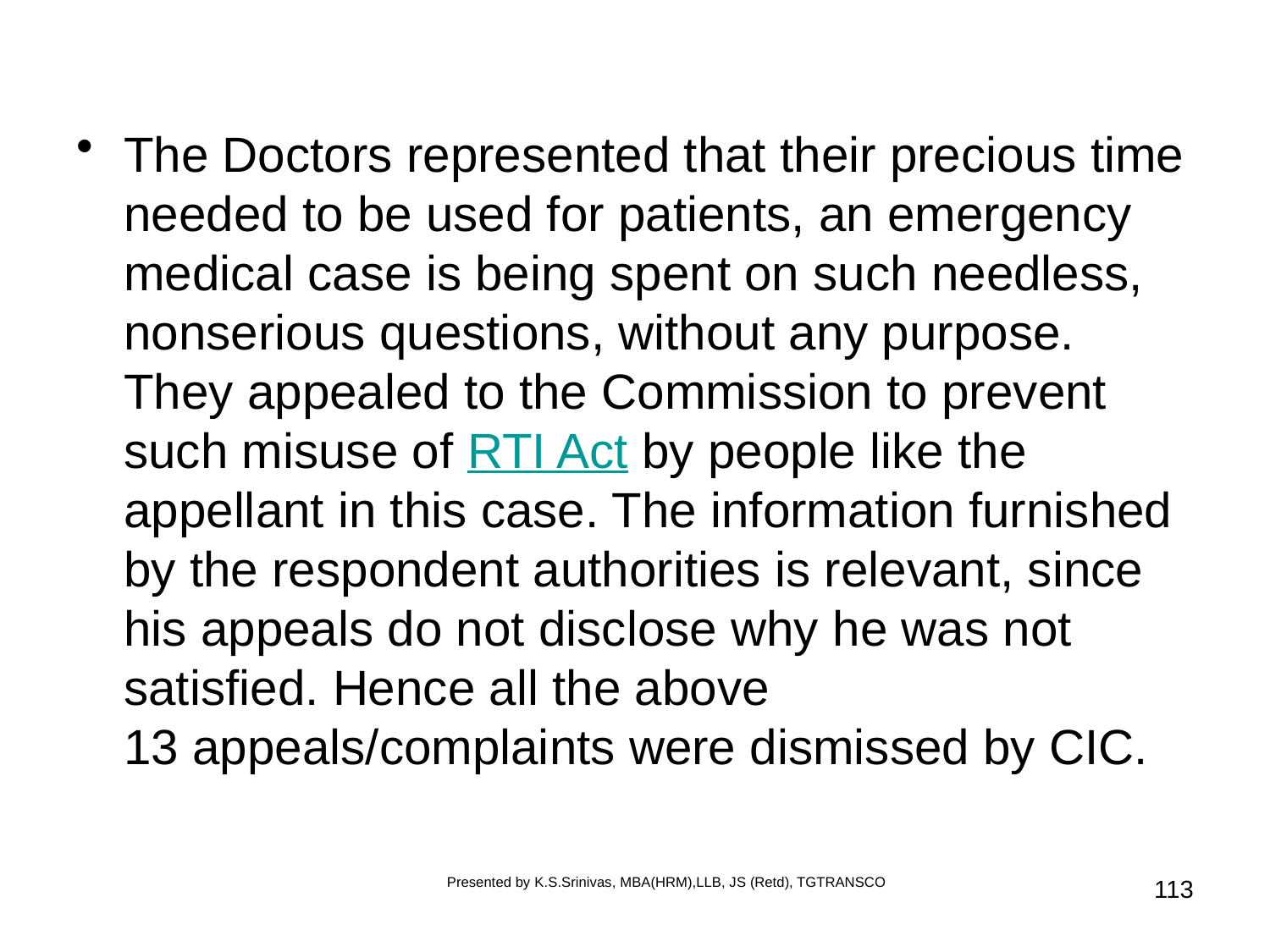

#
The Doctors represented that their precious time needed to be used for patients, an emergency medical case is being spent on such needless, non­serious questions, without any purpose. They appealed to the Commission to prevent such misuse of RTI Act by people like the appellant in this case. The information furnished by the respondent authorities is relevant, since his appeals do not disclose why he was not satisfied. Hence all the above                            13 appeals/complaints were dismissed by CIC.
Presented by K.S.Srinivas, MBA(HRM),LLB, JS (Retd), TGTRANSCO
113